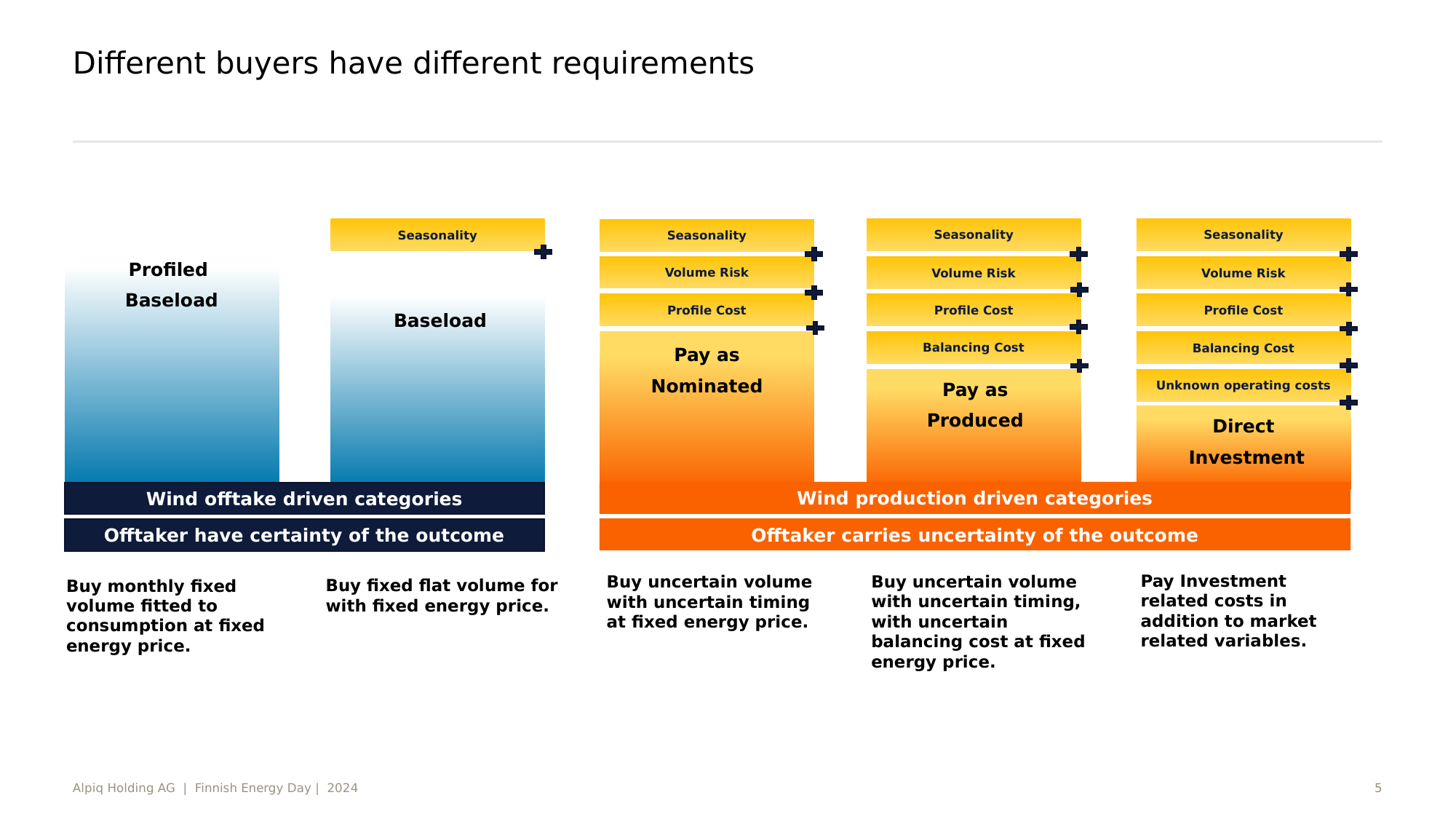

# Different buyers have different requirements

Seasonality
Seasonality
Seasonality
Seasonality

Volume Risk
Volume Risk

Volume Risk
Profiled
Baseload

Profile Cost
Profile Cost
Profile Cost
Baseload

Balancing Cost

Balancing Cost
Pay as
Nominated

Unknown operating costs
Pay as
Produced

Direct
 Investment
Wind production driven categories
Wind offtake driven categories
Offtaker carries uncertainty of the outcome
Offtaker have certainty of the outcome
Pay Investment related costs in addition to market related variables.
Buy uncertain volume with uncertain timing at fixed energy price.
Buy fixed flat volume for with fixed energy price.
Buy monthly fixed volume fitted to consumption at fixed energy price.

Buy uncertain volume with uncertain timing, with uncertain balancing cost at fixed energy price.
Alpiq Holding AG  |  Finnish Energy Day |  2024
5